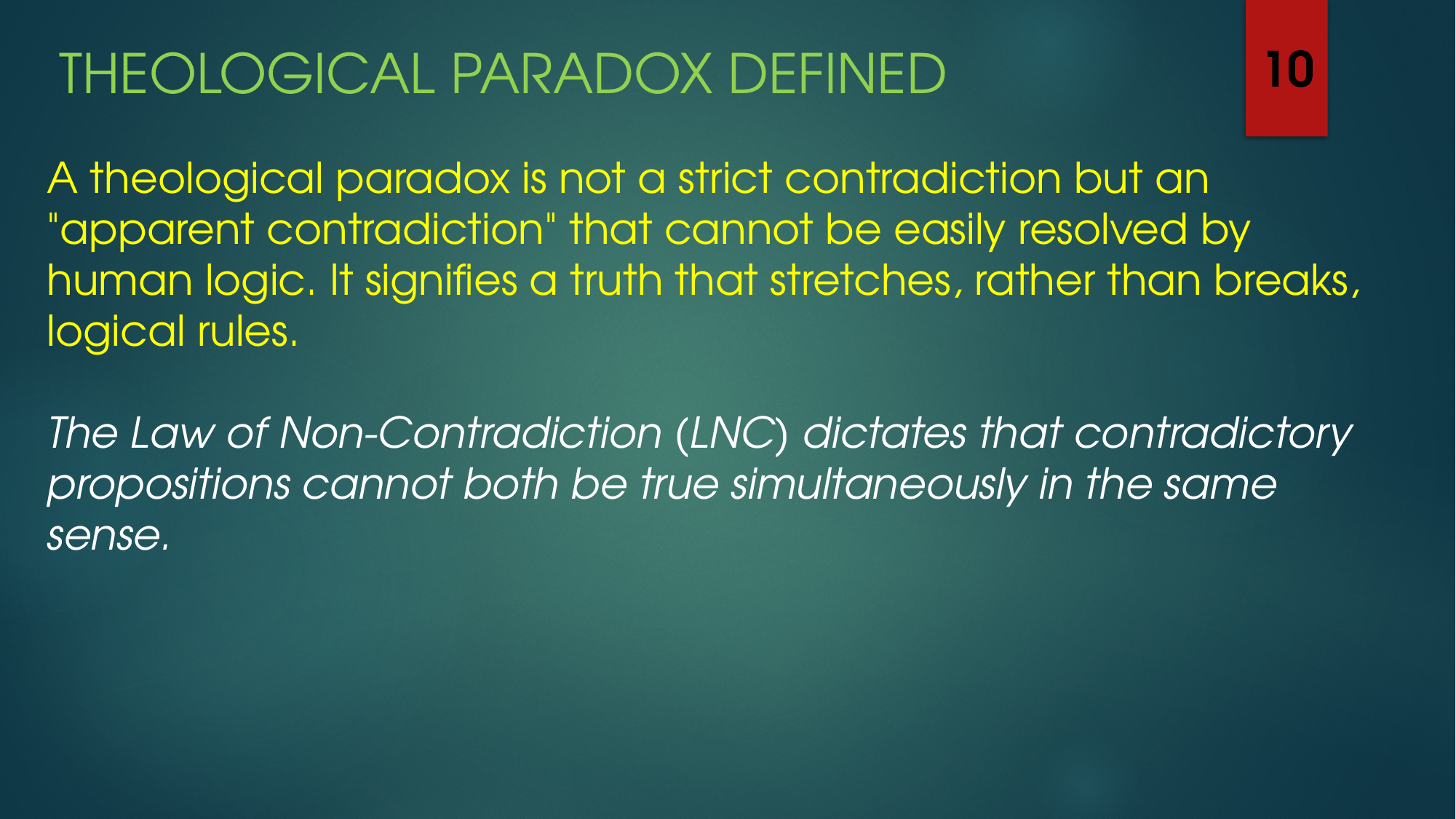

Theological Paradox defined
10
A theological paradox is not a strict contradiction but an "apparent contradiction" that cannot be easily resolved by human logic. It signifies a truth that stretches, rather than breaks, logical rules.

The Law of Non-Contradiction (LNC) dictates that contradictory propositions cannot both be true simultaneously in the same sense.